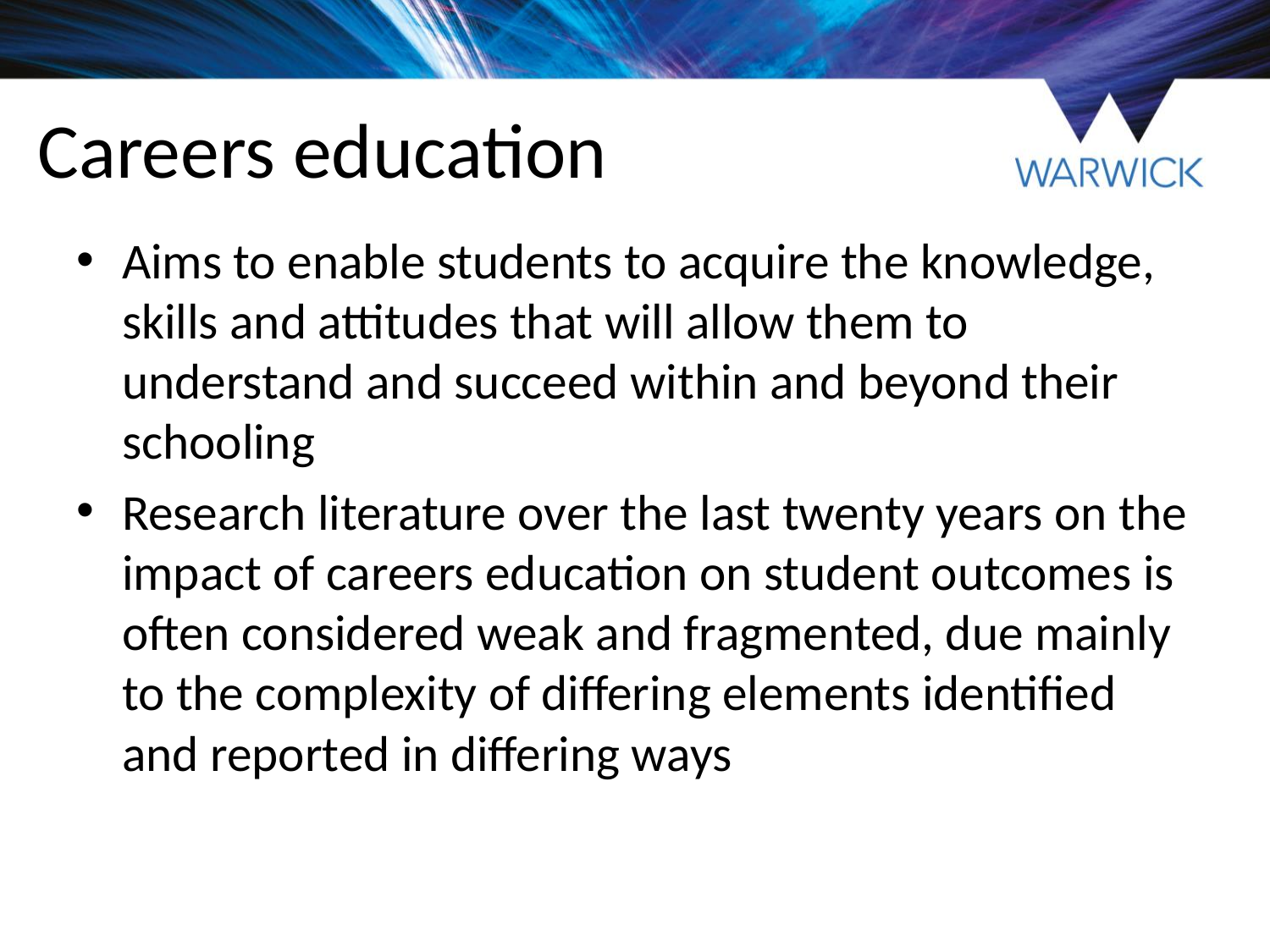

# Careers education
Aims to enable students to acquire the knowledge, skills and attitudes that will allow them to understand and succeed within and beyond their schooling
Research literature over the last twenty years on the impact of careers education on student outcomes is often considered weak and fragmented, due mainly to the complexity of differing elements identified and reported in differing ways